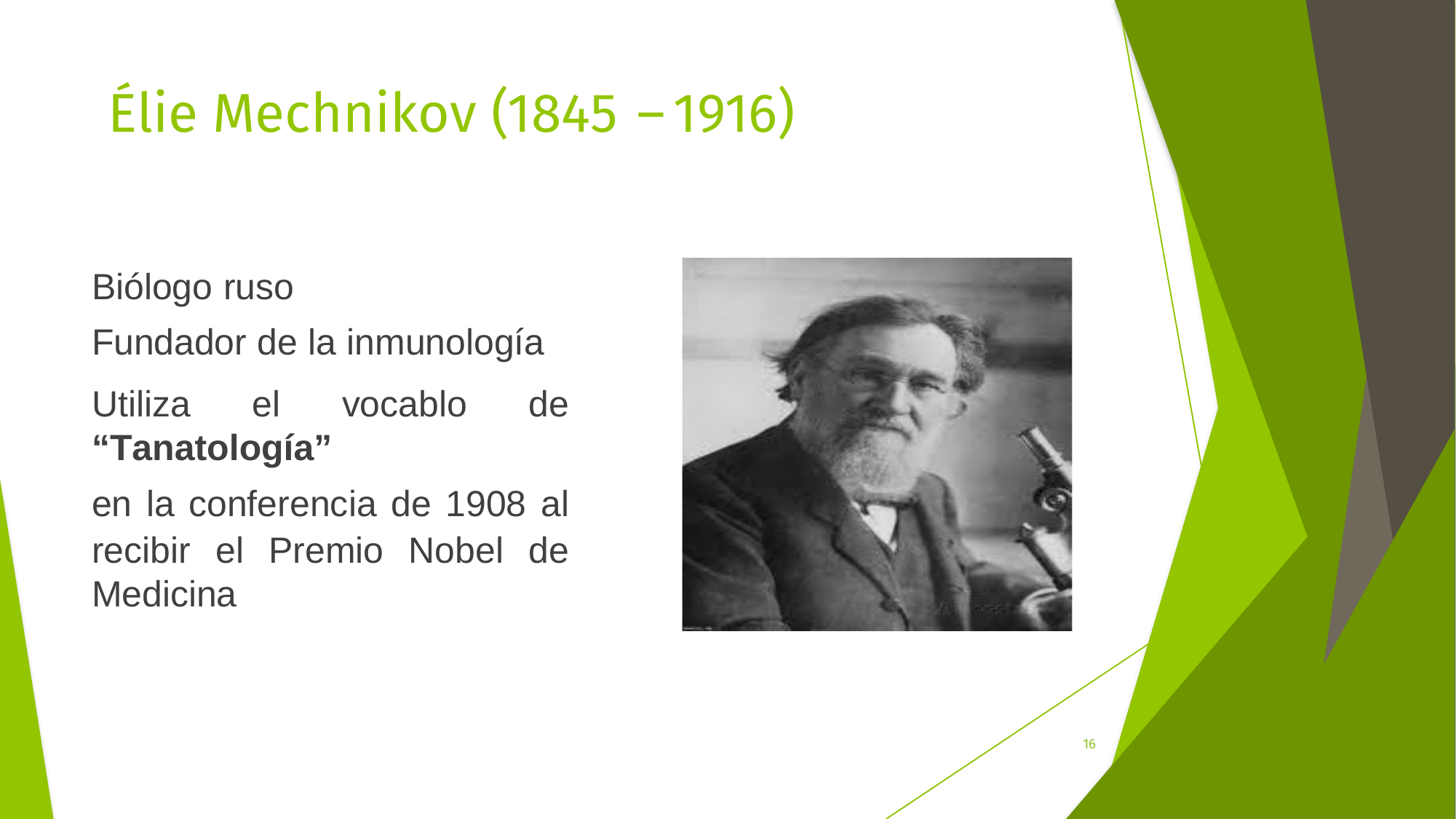

Élie Mechnikov (1845
–
1916)

Biólogo ruso
Fundador de la inmunología

Utiliza
el
vocablo
de

“Tanatología”
en la conferencia de 1908 al

recibir
el
Premio
Nobel
de
Medicina
16